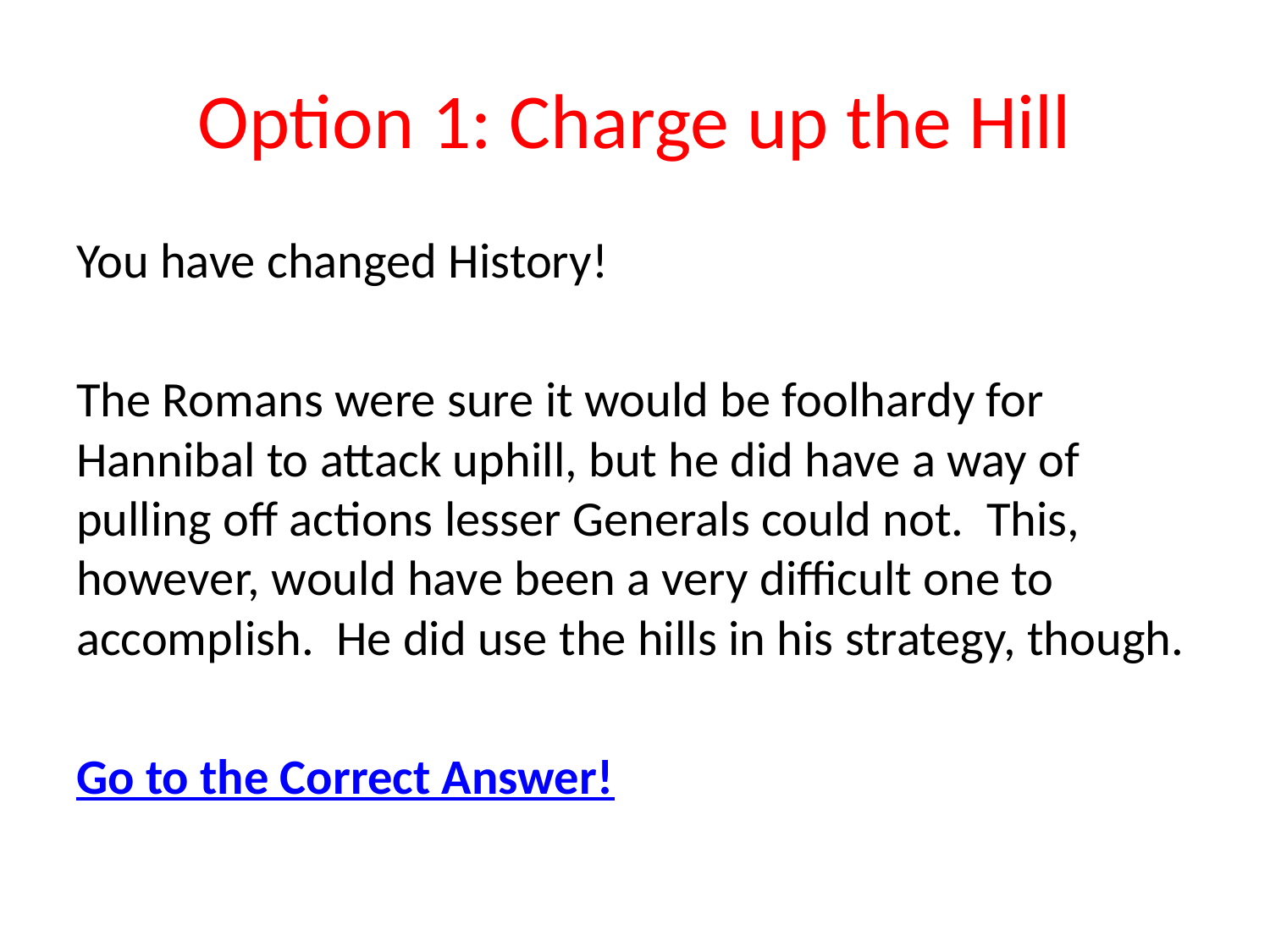

# Option 1: Charge up the Hill
You have changed History!

The Romans were sure it would be foolhardy for Hannibal to attack uphill, but he did have a way of pulling off actions lesser Generals could not.  This, however, would have been a very difficult one to accomplish.  He did use the hills in his strategy, though.

Go to the Correct Answer!